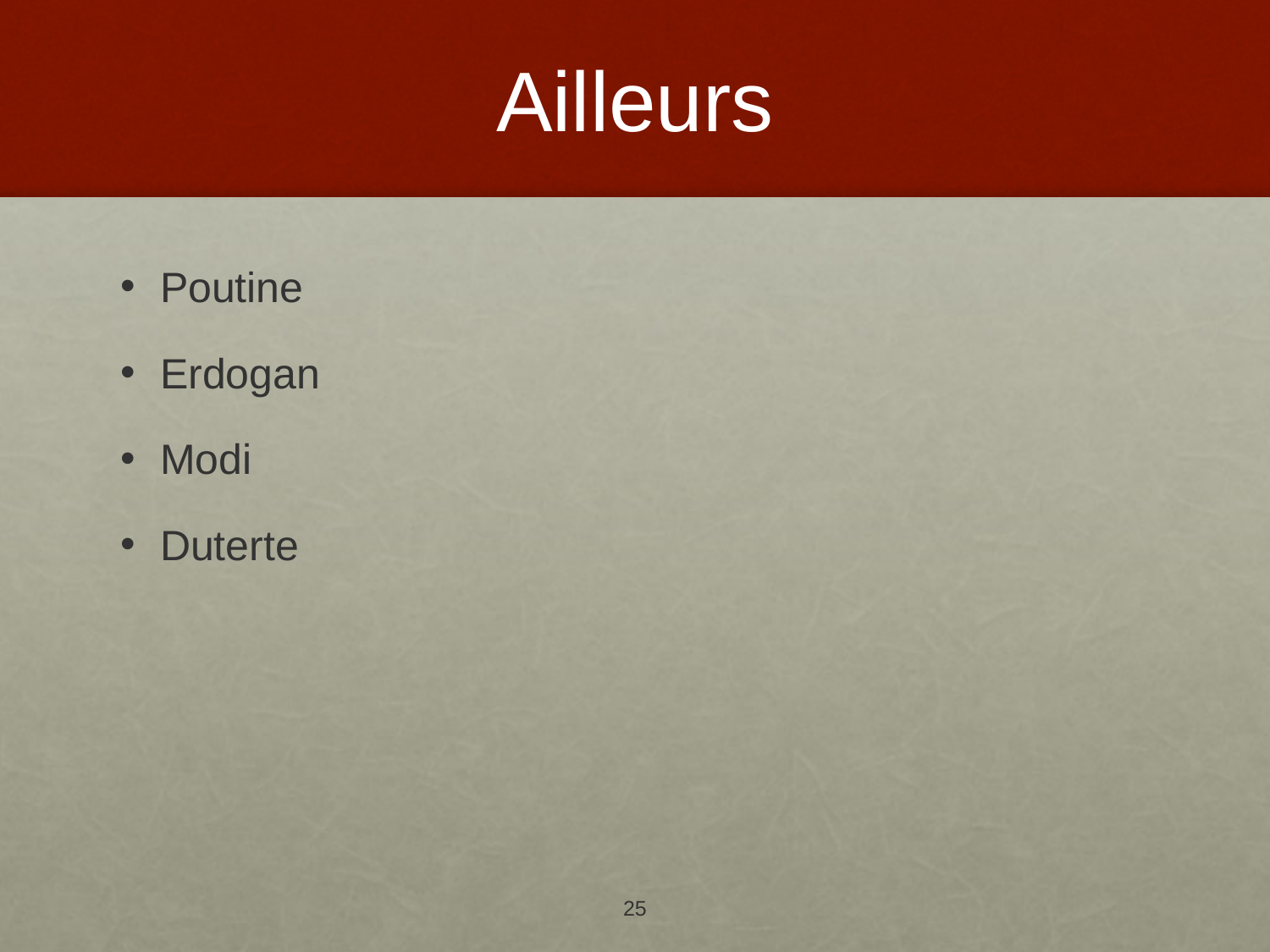

# Ailleurs
Poutine
Erdogan
Modi
Duterte

25